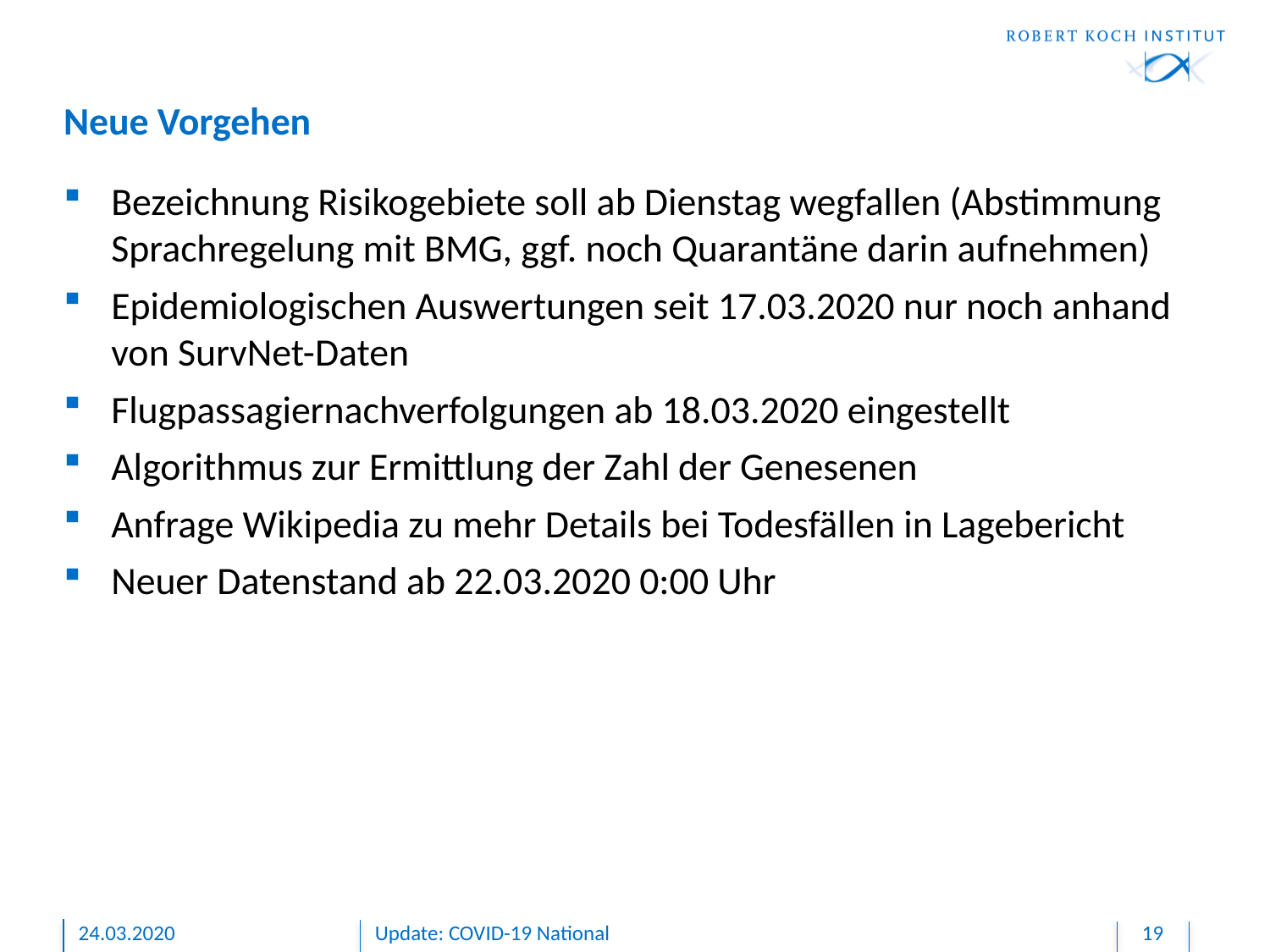

# Neue Vorgehen
Bezeichnung Risikogebiete soll ab Dienstag wegfallen (Abstimmung Sprachregelung mit BMG, ggf. noch Quarantäne darin aufnehmen)
Epidemiologischen Auswertungen seit 17.03.2020 nur noch anhand von SurvNet-Daten
Flugpassagiernachverfolgungen ab 18.03.2020 eingestellt
Algorithmus zur Ermittlung der Zahl der Genesenen
Anfrage Wikipedia zu mehr Details bei Todesfällen in Lagebericht
Neuer Datenstand ab 22.03.2020 0:00 Uhr

24.03.2020
Update: COVID-19 National
19